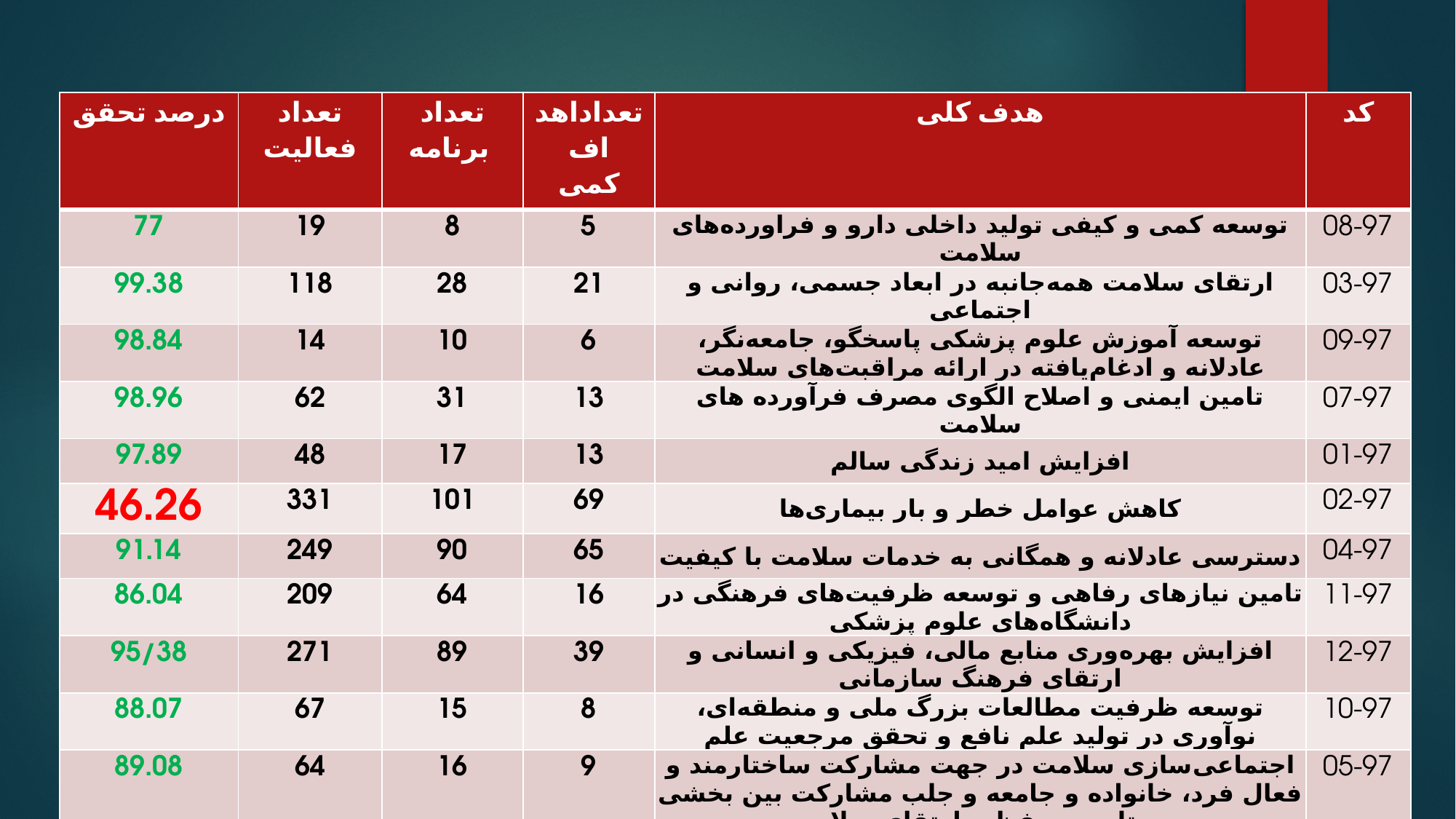

| درصد تحقق | تعداد فعالیت | تعداد برنامه | تعداداهداف کمی | هدف کلی | کد |
| --- | --- | --- | --- | --- | --- |
| 77 | 19 | 8 | 5 | توسعه کمی و کیفی تولید داخلی دارو و فراورده‌های سلامت | 08-97 |
| 99.38 | 118 | 28 | 21 | ارتقای سلامت همه‌جانبه در ابعاد جسمی، روانی و اجتماعی | 03-97 |
| 98.84 | 14 | 10 | 6 | توسعه آموزش علوم پزشکی پاسخگو، جامعه‌نگر، عادلانه و ادغام‌یافته در ارائه مراقبت‌های سلامت | 09-97 |
| 98.96 | 62 | 31 | 13 | تامین ایمنی و اصلاح الگوی مصرف فرآورده های سلامت | 07-97 |
| 97.89 | 48 | 17 | 13 | افزایش امید زندگی سالم | 01-97 |
| 46.26 | 331 | 101 | 69 | کاهش عوامل خطر و بار بیماری‌ها | 02-97 |
| 91.14 | 249 | 90 | 65 | دسترسی عادلانه و همگانی به خدمات سلامت با کیفیت | 04-97 |
| 86.04 | 209 | 64 | 16 | تامین نیاز‌های رفاهی و توسعه ظرفیت‌های فرهنگی در دانشگاه‌های علوم پزشکی | 11-97 |
| 95/38 | 271 | 89 | 39 | افزایش بهره‌وری منابع مالی، فیزیکی و انسانی و ارتقای فرهنگ سازمانی | 12-97 |
| 88.07 | 67 | 15 | 8 | توسعه ظرفیت مطالعات بزرگ ملی و منطقه‌ای، نوآوری در تولید علم نافع و تحقق مرجعیت علم | 10-97 |
| 89.08 | 64 | 16 | 9 | اجتماعی‌سازی سلامت در جهت مشارکت ساختارمند و فعال فرد، خانواده و جامعه و جلب مشارکت بین بخشی در تامین، حفظ و ارتقای سلامت | 05-97 |
| 90 | 1 | 1 | 1 | حفاظت مالی مردم در برابر هزینه‌های سلامت | 06-97 |
#